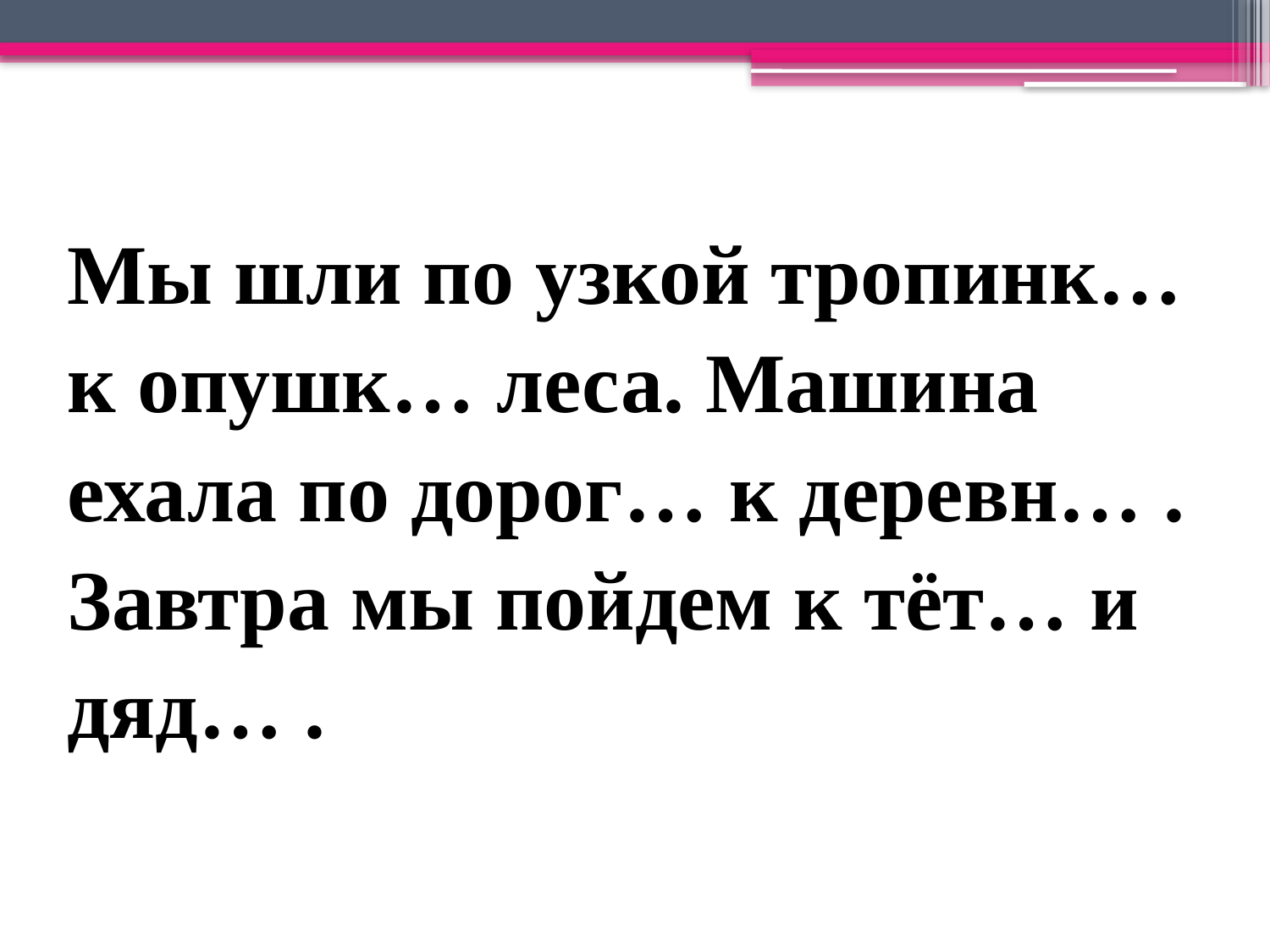

Мы шли по узкой тропинк… к опушк… леса. Машина ехала по дорог… к деревн… . Завтра мы пойдем к тёт… и дяд… .